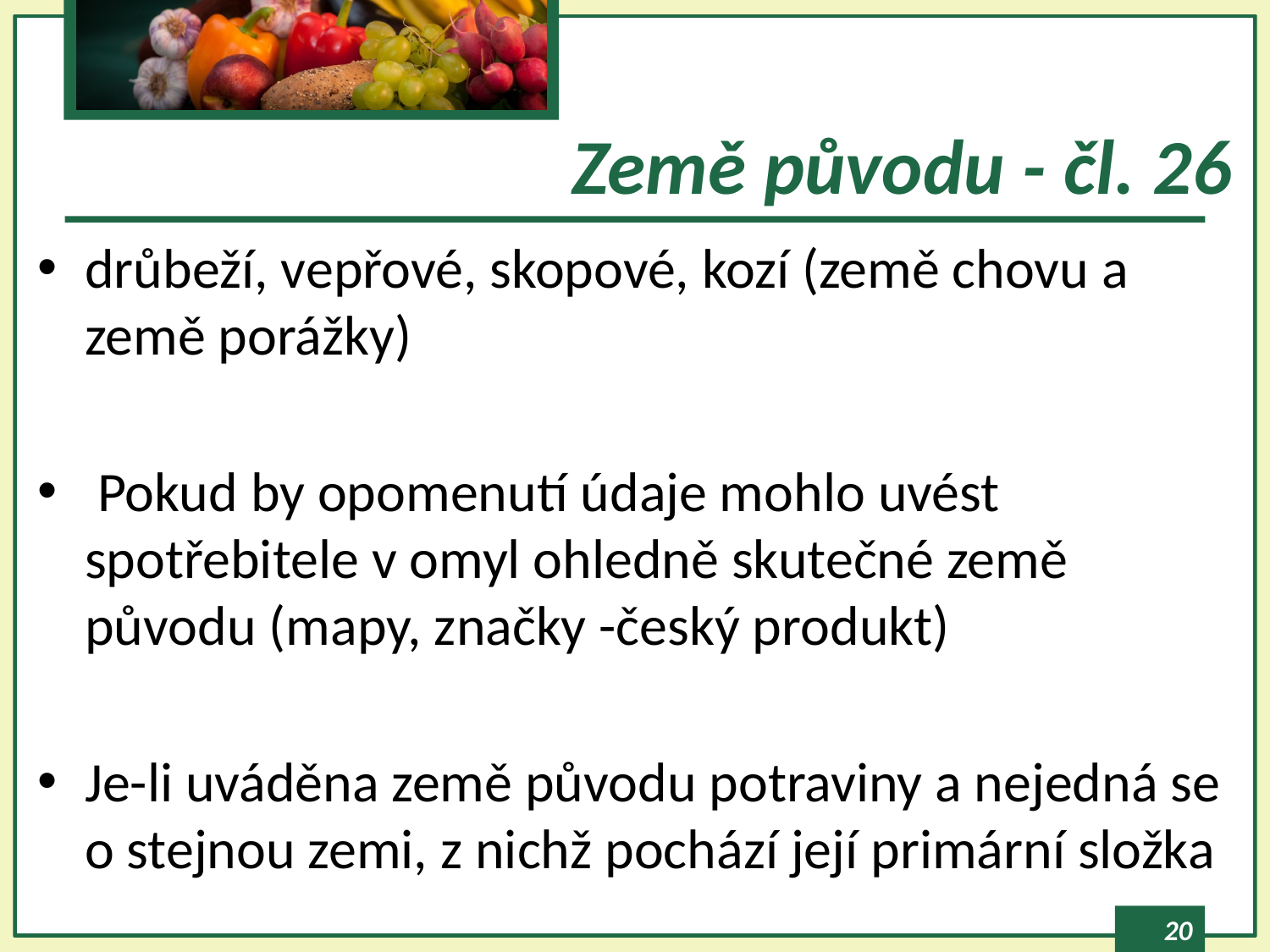

# Země původu - čl. 26
drůbeží, vepřové, skopové, kozí (země chovu a země porážky)

 Pokud by opomenutí údaje mohlo uvést spotřebitele v omyl ohledně skutečné země původu (mapy, značky -český produkt)

Je-li uváděna země původu potraviny a nejedná se o stejnou zemi, z nichž pochází její primární složka